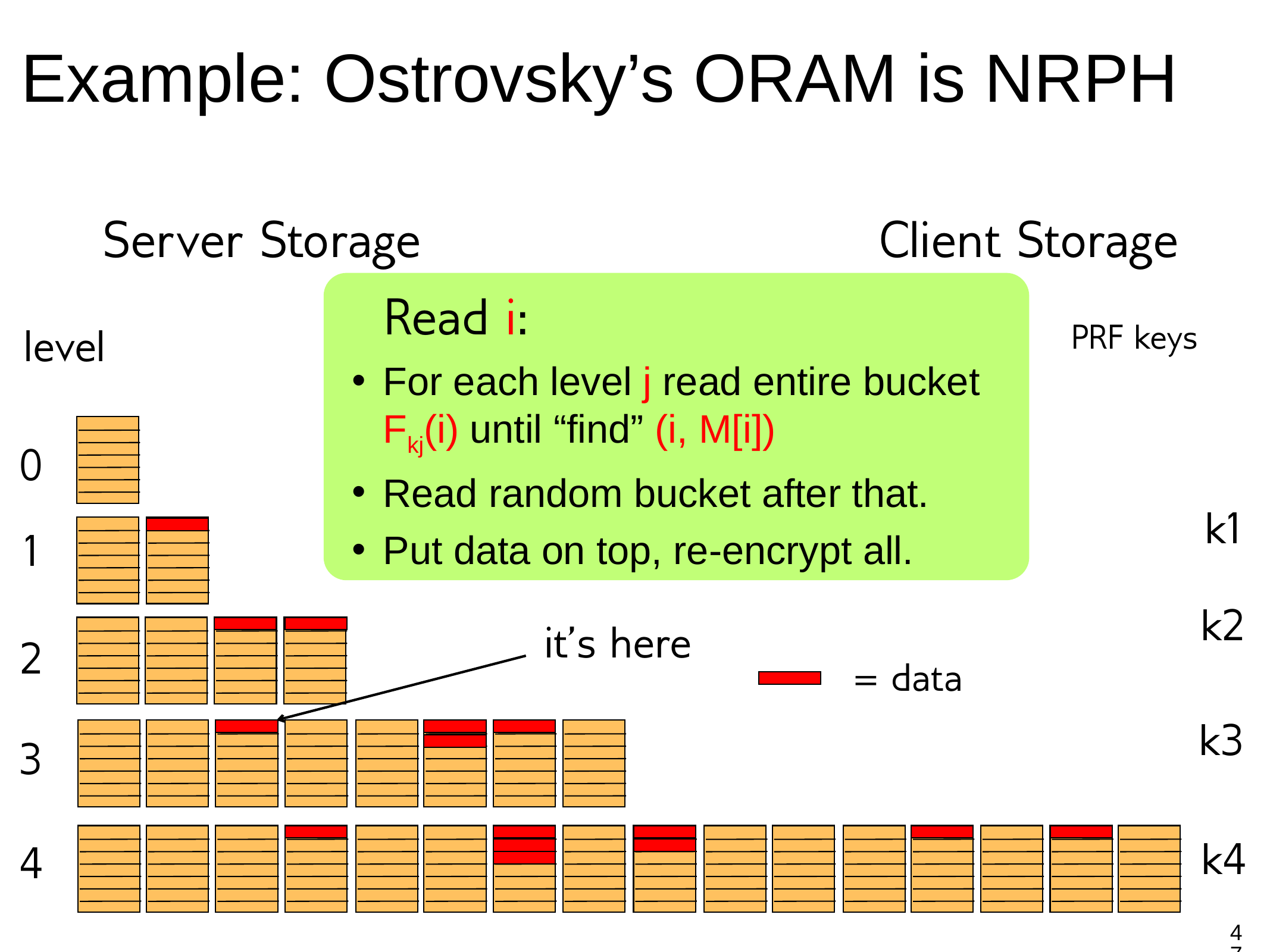

Example: Ostrovsky’s ORAM is NRPH
Server Storage
Client Storage

Read i:
PRF keys
level
For each level j read entire bucket Fkj(i) until “find” (i, M[i])
Read random bucket after that.
Put data on top, re-encrypt all.

0
k1

1

k2
it’s here

2
= data

k3

3

k4
4

47